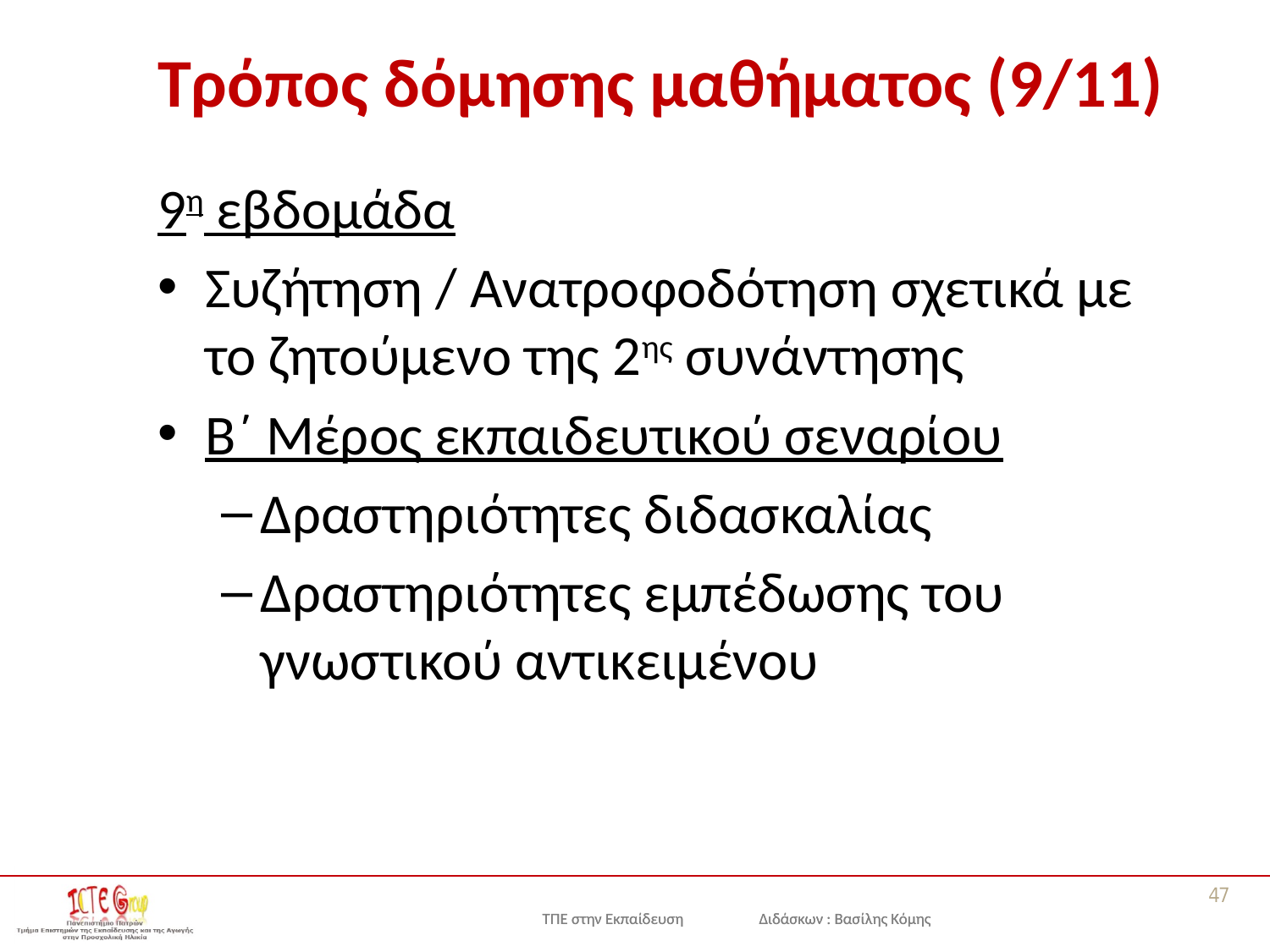

# Τρόπος δόμησης μαθήματος (9/11)
9η εβδομάδα
Συζήτηση / Ανατροφοδότηση σχετικά με το ζητούμενο της 2ης συνάντησης
Β΄ Μέρος εκπαιδευτικού σεναρίου
Δραστηριότητες διδασκαλίας
Δραστηριότητες εμπέδωσης του γνωστικού αντικειμένου

47